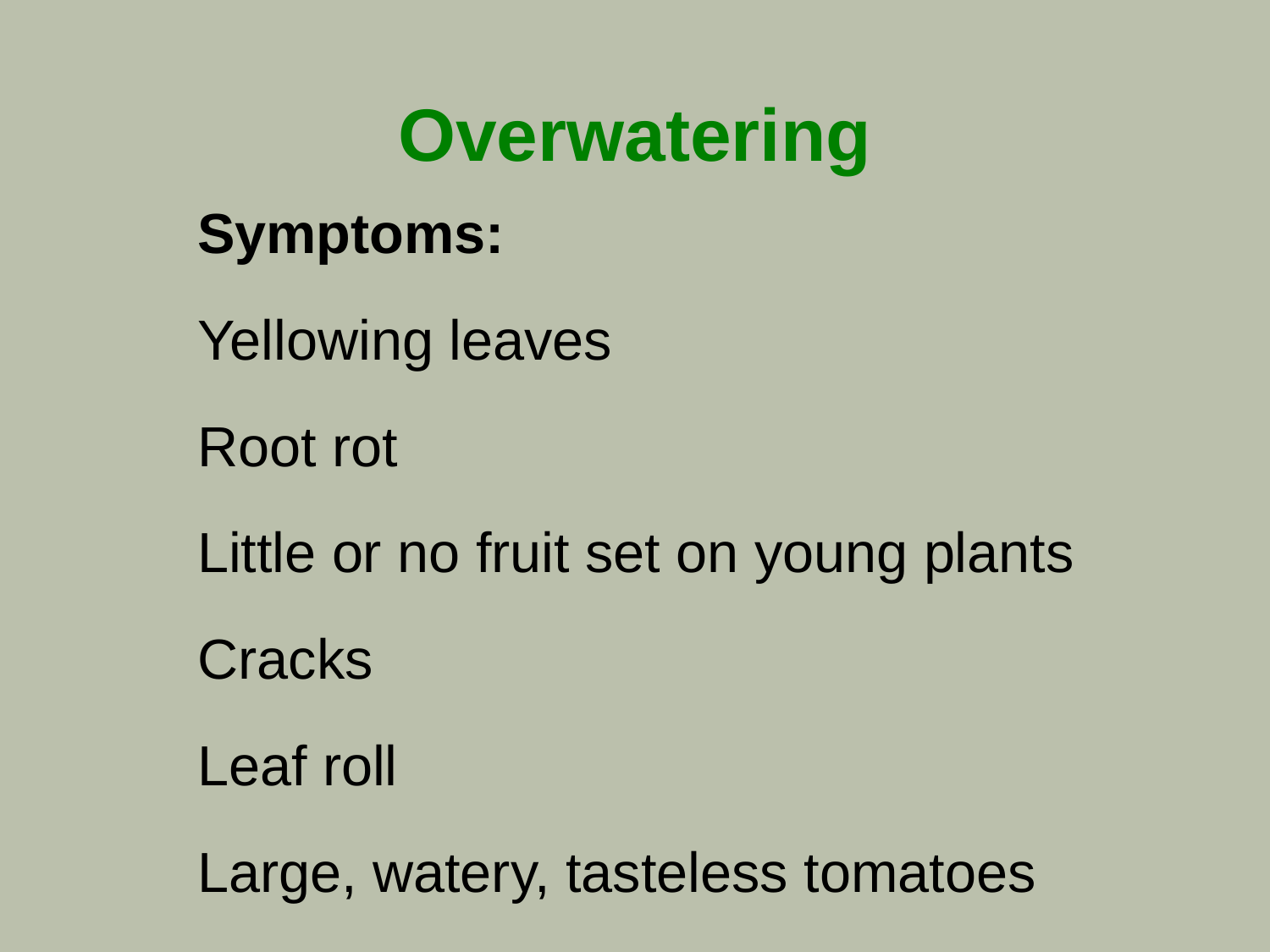

# Overwatering
Symptoms:
Yellowing leaves
Root rot
Little or no fruit set on young plants
Cracks
Leaf roll
Large, watery, tasteless tomatoes